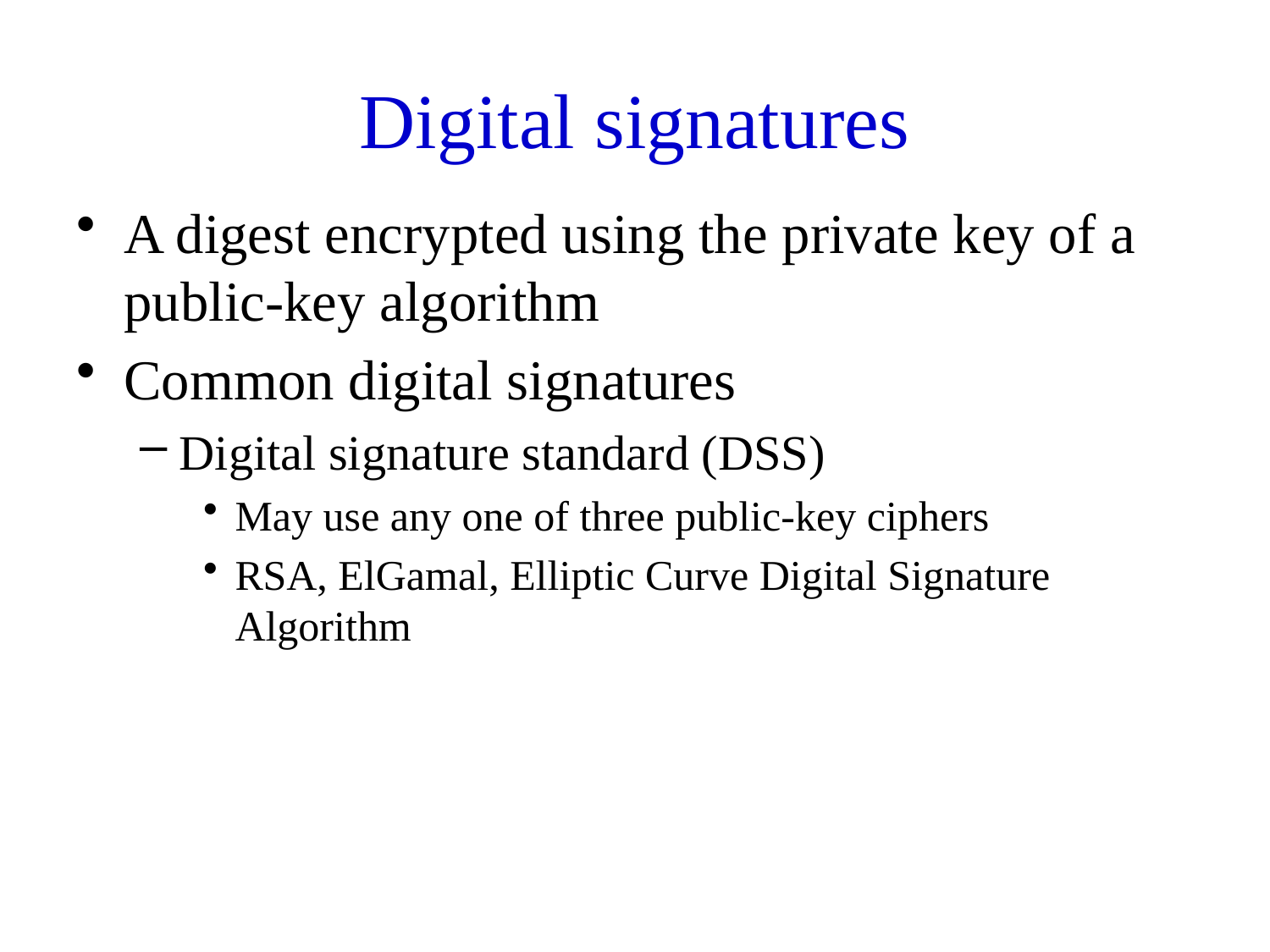

# Digital signatures
A digest encrypted using the private key of a public-key algorithm
Common digital signatures
Digital signature standard (DSS)
May use any one of three public-key ciphers
RSA, ElGamal, Elliptic Curve Digital Signature Algorithm